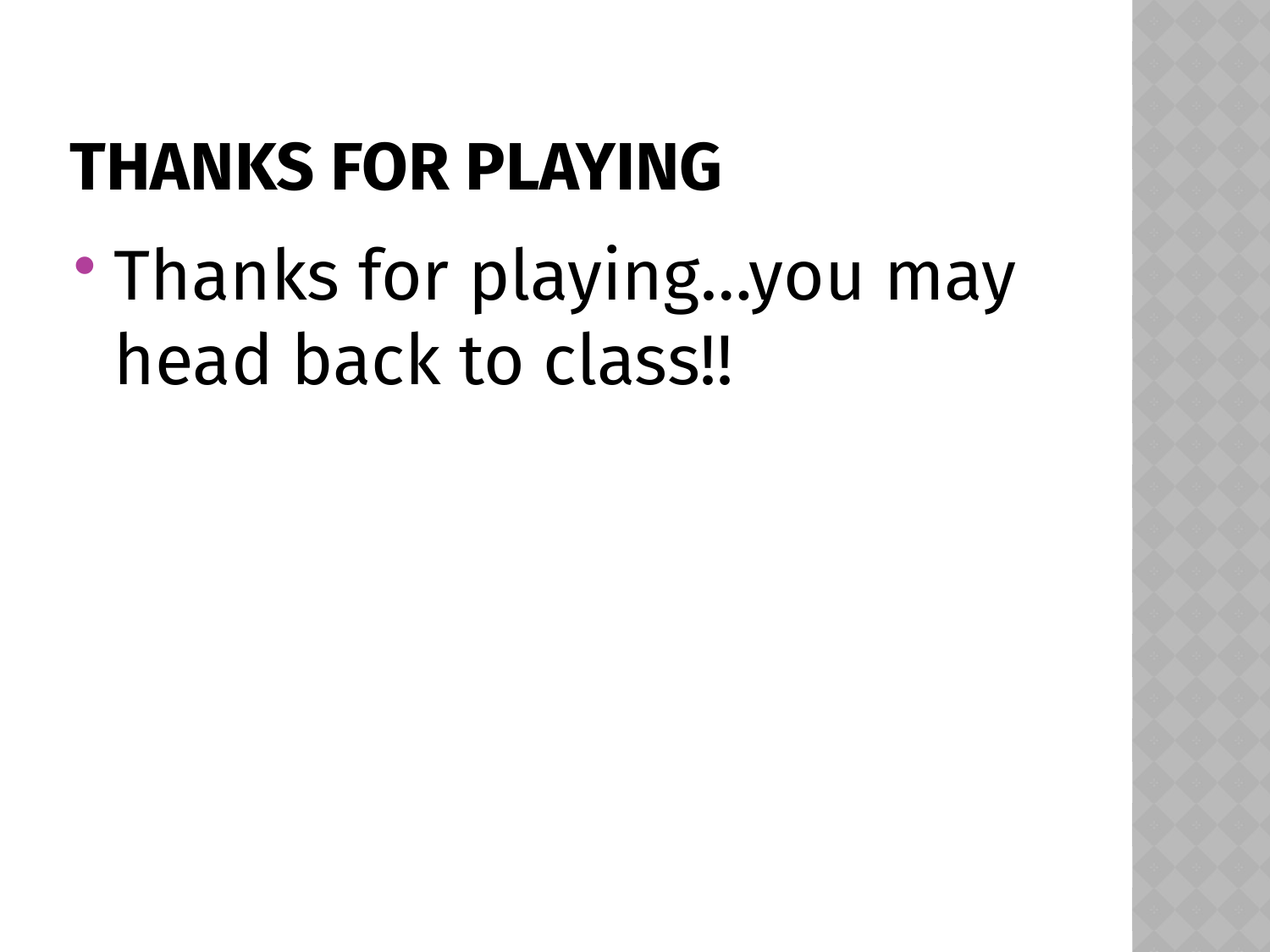

# Thanks for Playing
Thanks for playing…you may head back to class!!